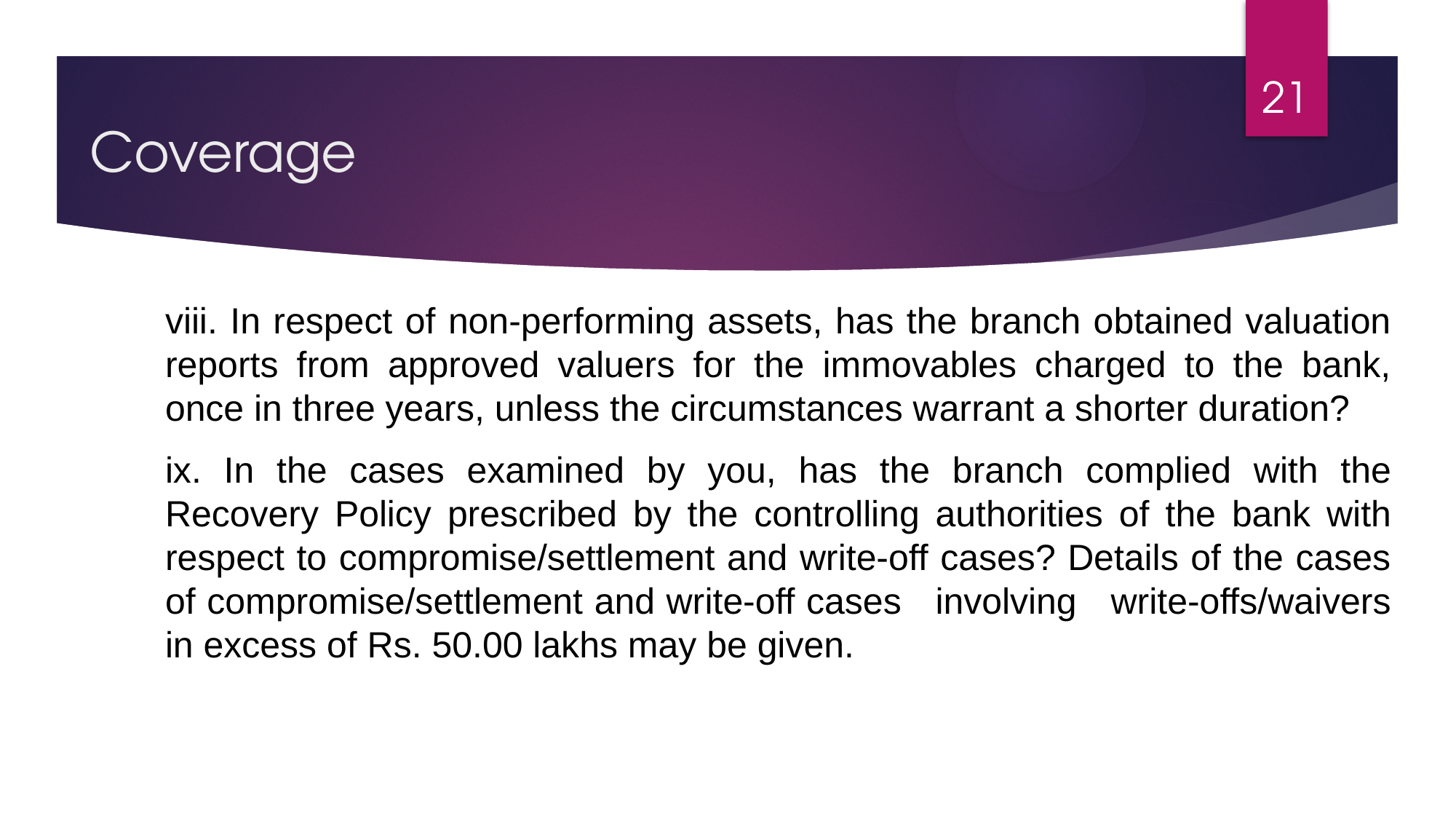

21
# Coverage

viii. In respect of non-performing assets, has the branch obtained valuation reports from approved valuers for the immovables charged to the bank, once in three years, unless the circumstances warrant a shorter duration?
ix. In the cases examined by you, has the branch complied with the Recovery Policy prescribed by the controlling authorities of the bank with respect to compromise/settlement and write-off cases? Details of the cases of compromise/settlement and write-off cases   involving   write-offs/waivers in excess of Rs. 50.00 lakhs may be given.